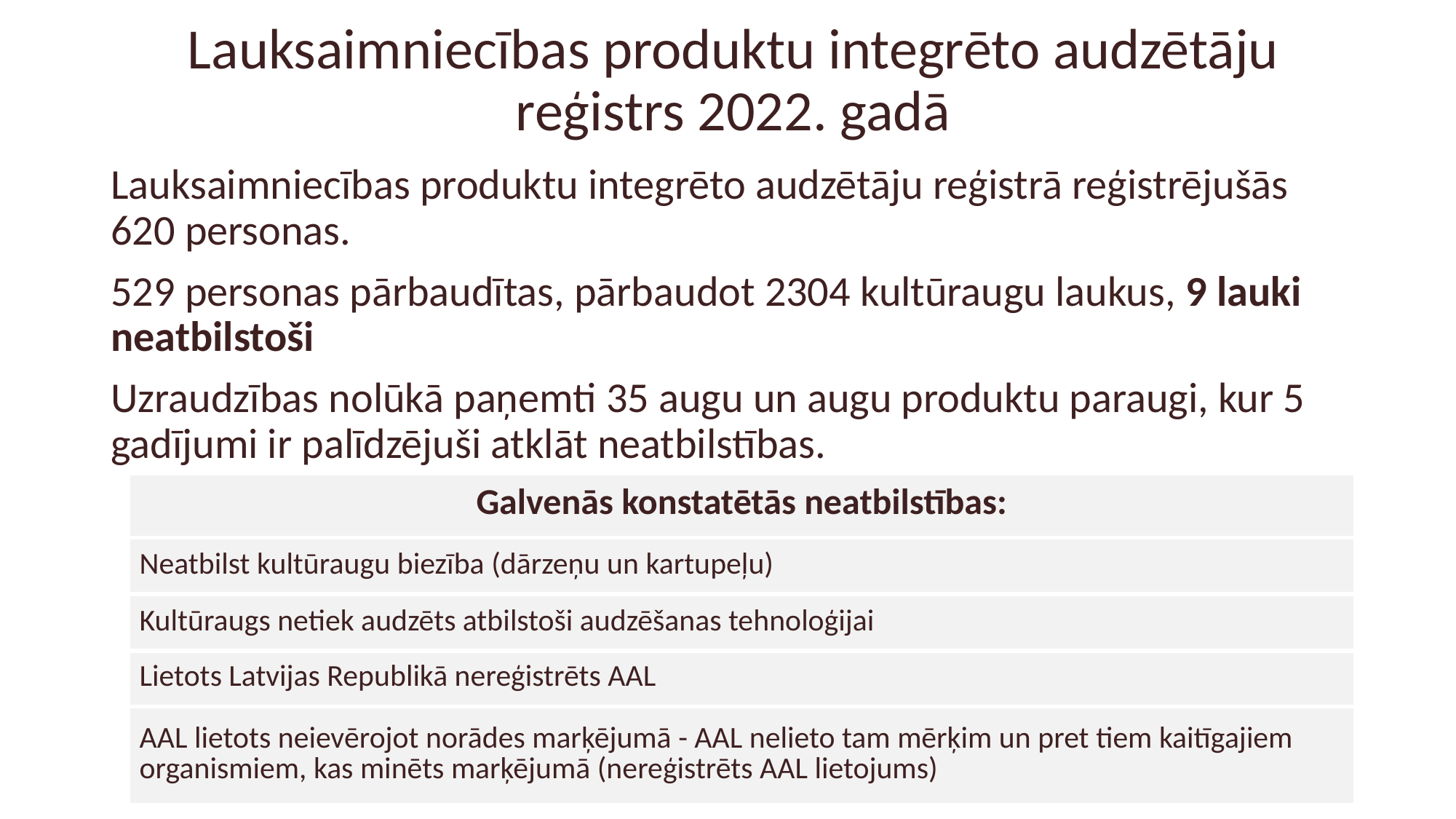

# Lauksaimniecības produktu integrēto audzētāju reģistrs 2022. gadā
Lauksaimniecības produktu integrēto audzētāju reģistrā reģistrējušās 620 personas.
529 personas pārbaudītas, pārbaudot 2304 kultūraugu laukus, 9 lauki neatbilstoši
Uzraudzības nolūkā paņemti 35 augu un augu produktu paraugi, kur 5 gadījumi ir palīdzējuši atklāt neatbilstības.
| Galvenās konstatētās neatbilstības: |
| --- |
| Neatbilst kultūraugu biezība (dārzeņu un kartupeļu) |
| Kultūraugs netiek audzēts atbilstoši audzēšanas tehnoloģijai |
| Lietots Latvijas Republikā nereģistrēts AAL |
| AAL lietots neievērojot norādes marķējumā - AAL nelieto tam mērķim un pret tiem kaitīgajiem organismiem, kas minēts marķējumā (nereģistrēts AAL lietojums) |